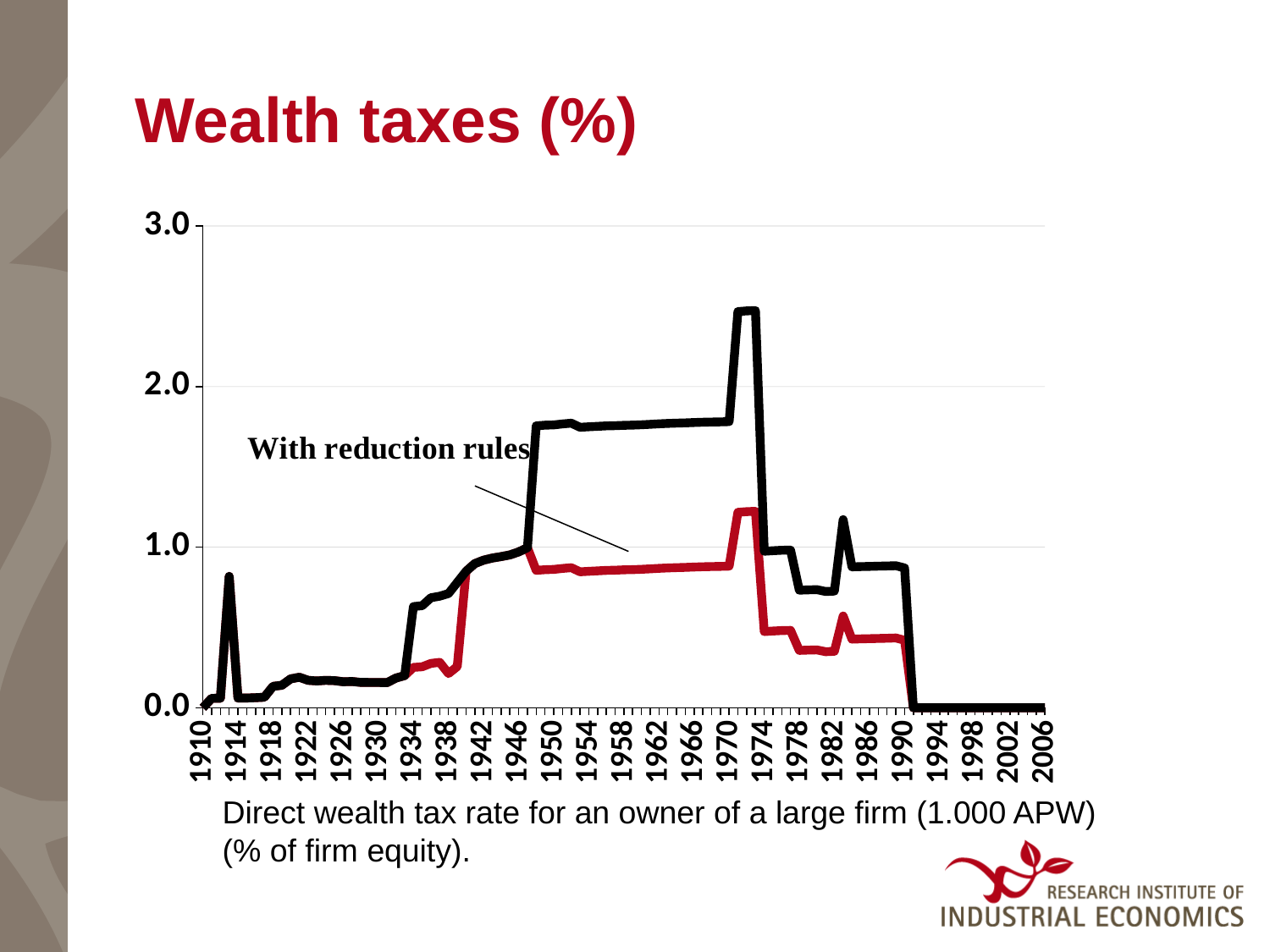

# Wealth taxes (%)

### Chart

| Category |  |  |
|---|---|---|
| 1910 | 0.0 | 0.0 |
| 1911 | 0.05860796429938312 | 0.05860796429938312 |
| 1912 | 0.05927453082104847 | 0.05927453082104847 |
| 1913 | 0.8180035481096076 | 0.8180035481096076 |
| 1914 | 0.059978376521273184 | 0.059978376521273184 |
| 1915 | 0.06059376851227789 | 0.06059376851227789 |
| 1916 | 0.06276432645492856 | 0.06276432645492856 |
| 1917 | 0.06558593750166634 | 0.06558593750166634 |
| 1918 | 0.13330569234310563 | 0.13330569234310563 |
| 1919 | 0.1399131717506075 | 0.1399131717506075 |
| 1920 | 0.17979802280607232 | 0.17979802280607232 |
| 1921 | 0.18996305967310423 | 0.18996305967310423 |
| 1922 | 0.17066332194396502 | 0.17066332194396502 |
| 1923 | 0.16695450060581474 | 0.16695450060581474 |
| 1924 | 0.17049169418522367 | 0.17049169418522367 |
| 1925 | 0.1686851479456028 | 0.1686851479456028 |
| 1926 | 0.16204258061800916 | 0.16204258061800916 |
| 1927 | 0.16359220739333497 | 0.16359220739333497 |
| 1928 | 0.15795269550528226 | 0.15795269550528226 |
| 1929 | 0.15767875624181055 | 0.15767875624181055 |
| 1930 | 0.15729090878268429 | 0.15729090878268429 |
| 1931 | 0.15643347020103268 | 0.15643347020103268 |
| 1932 | 0.18453017550800577 | 0.18453017550800577 |
| 1933 | 0.20009070239066953 | 0.20009070239066953 |
| 1934 | 0.251220348935993 | 0.6299437797337997 |
| 1935 | 0.25483841302462357 | 0.6354852844950589 |
| 1936 | 0.2762518002398441 | 0.6850328031988953 |
| 1937 | 0.2827325528422295 | 0.6945517729481729 |
| 1938 | 0.21300361182349337 | 0.7108884269412796 |
| 1939 | 0.25642562438944505 | 0.7800046463644178 |
| 1940 | 0.849606525887139 | 0.849606525887139 |
| 1941 | 0.8974010448508868 | 0.8974010448508868 |
| 1942 | 0.9187862378191269 | 0.9187862378191269 |
| 1943 | 0.9320749667288778 | 0.9320749667288778 |
| 1944 | 0.9410389282792567 | 0.9410389282792567 |
| 1945 | 0.9515150732392307 | 0.9515150732392307 |
| 1946 | 0.9700730964685773 | 0.9700730964685773 |
| 1947 | 0.9963860394806904 | 0.9963860394806904 |
| 1948 | 0.8553545912089524 | 1.7553545912089523 |
| 1949 | 0.8594218800226977 | 1.7594218800226973 |
| 1950 | 0.8611455929427704 | 1.7611455929427704 |
| 1951 | 0.8671053778607993 | 1.7671053778607992 |
| 1952 | 0.8718810621406524 | 1.7718810621406524 |
| 1953 | 0.8464508342262983 | 1.746450834226298 |
| 1954 | 0.8495008166057885 | 1.7495008166057886 |
| 1955 | 0.852378859090627 | 1.752378859090627 |
| 1956 | 0.8549556310891397 | 1.7549556310891397 |
| 1957 | 0.8563900083882707 | 1.7563900083882704 |
| 1958 | 0.8586783296342002 | 1.7586783296342001 |
| 1959 | 0.8598361454098319 | 1.7598361454098317 |
| 1960 | 0.8618652223845606 | 1.7618652223845603 |
| 1961 | 0.8646274749795289 | 1.7646274749795288 |
| 1962 | 0.8678208158854622 | 1.767820815885462 |
| 1963 | 0.8701986111426717 | 1.7701986111426717 |
| 1964 | 0.8722179470574252 | 1.772217947057425 |
| 1965 | 0.8738809624041154 | 1.7738809624041154 |
| 1966 | 0.8760425998495031 | 1.7760425998495033 |
| 1967 | 0.8776826911651894 | 1.7776826911651895 |
| 1968 | 0.8789817731899096 | 1.7789817731899096 |
| 1969 | 0.8799100059882698 | 1.7799100059882698 |
| 1970 | 0.8815488401798185 | 1.7815488401798183 |
| 1971 | 1.2165000018762564 | 2.466500001876257 |
| 1972 | 1.2208363244795408 | 2.470836324479541 |
| 1973 | 1.2228631467616689 | 2.472863146761669 |
| 1974 | 0.4742261638594922 | 0.9742261638594922 |
| 1975 | 0.47773605150214593 | 0.977736051502146 |
| 1976 | 0.4803875236294896 | 0.9803875236294896 |
| 1977 | 0.48163716814159296 | 0.981637168141593 |
| 1978 | 0.35695652173913045 | 0.7319565217391305 |
| 1979 | 0.35877740250805273 | 0.7337774025080528 |
| 1980 | 0.36017857142857146 | 0.7351785714285715 |
| 1981 | 0.34892030043813893 | 0.7239203004381389 |
| 1982 | 0.35135933806146574 | 0.7263593380614658 |
| 1983 | 0.5714605356286673 | 1.1714605356286671 |
| 1984 | 0.4271321656878541 | 0.877132165687854 |
| 1985 | 0.4288180470239355 | 0.8788180470239356 |
| 1986 | 0.43008184550755074 | 0.8800818455075508 |
| 1987 | 0.4313649338878677 | 0.8813649338878676 |
| 1988 | 0.4326992340479073 | 0.8826992340479073 |
| 1989 | 0.4343349473084591 | 0.8843349473084591 |
| 1990 | 0.4202573386783913 | 0.8702573386783914 |
| 1991 | 0.0 | 0.0 |
| 1992 | 0.0 | 0.0 |
| 1993 | 0.0 | 0.0 |
| 1994 | 0.0 | 0.0 |
| 1995 | 0.0 | 0.0 |
| 1996 | 0.0 | 0.0 |
| 1997 | 0.0 | 0.0 |
| 1998 | 0.0 | 0.0 |
| 1999 | 0.0 | 0.0 |
| 2000 | 0.0 | 0.0 |
| 2001 | 0.0 | 0.0 |
| 2002 | 0.0 | 0.0 |
| 2003 | 0.0 | 0.0 |
| 2004 | 0.0 | 0.0 |
| 2005 | 0.0 | 0.0 |
| 2006 | 0.0 | 0.0 |
Direct wealth tax rate for an owner of a large firm (1.000 APW)
(% of firm equity).